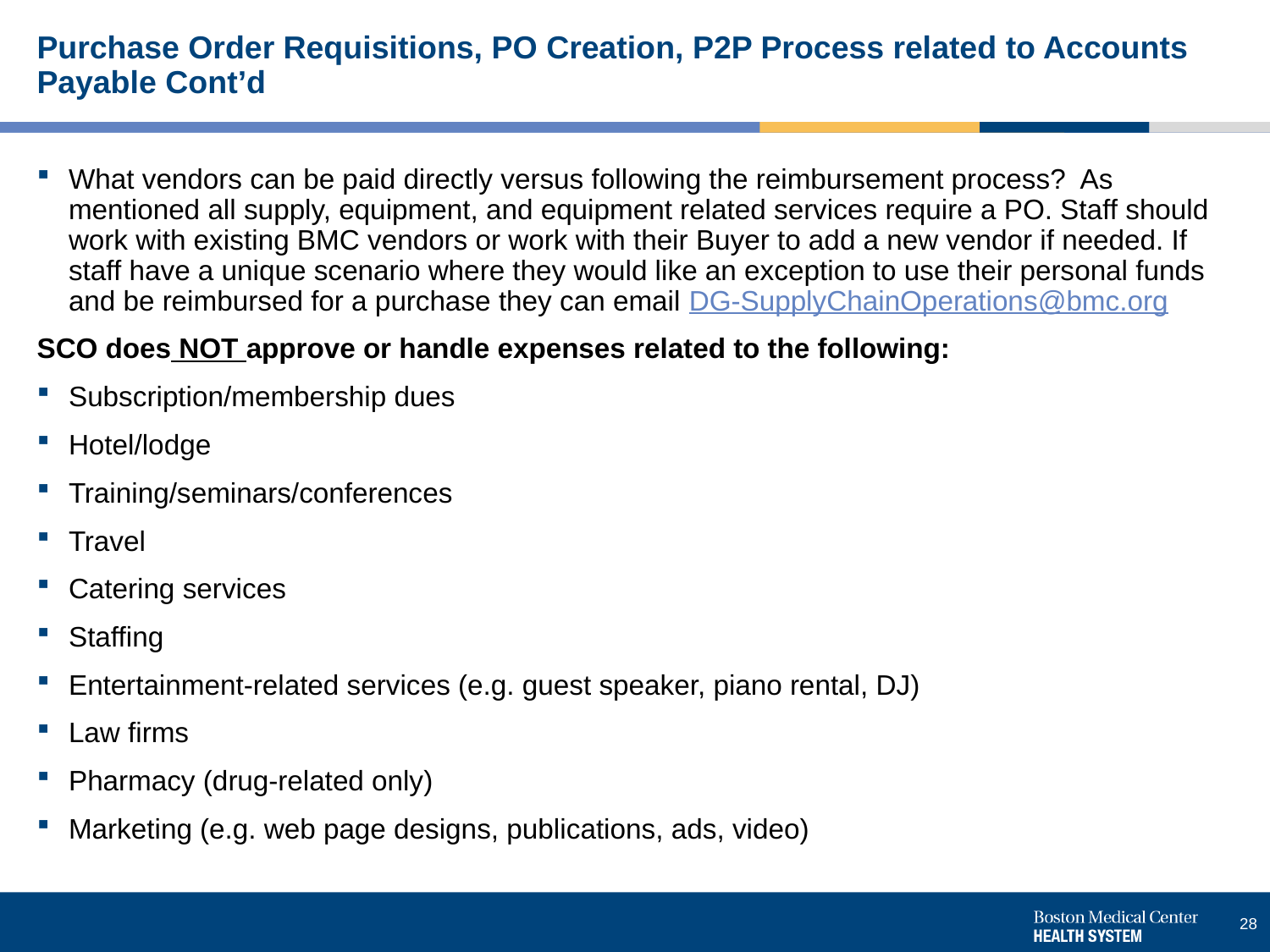

# Purchase Order Requisitions, PO Creation, P2P Process related to Accounts Payable Cont’d
What vendors can be paid directly versus following the reimbursement process?  As mentioned all supply, equipment, and equipment related services require a PO. Staff should work with existing BMC vendors or work with their Buyer to add a new vendor if needed. If staff have a unique scenario where they would like an exception to use their personal funds and be reimbursed for a purchase they can email DG-SupplyChainOperations@bmc.org
SCO does NOT approve or handle expenses related to the following:
Subscription/membership dues
Hotel/lodge
Training/seminars/conferences
Travel
Catering services
Staffing
Entertainment-related services (e.g. guest speaker, piano rental, DJ)
Law firms
Pharmacy (drug-related only)
Marketing (e.g. web page designs, publications, ads, video)